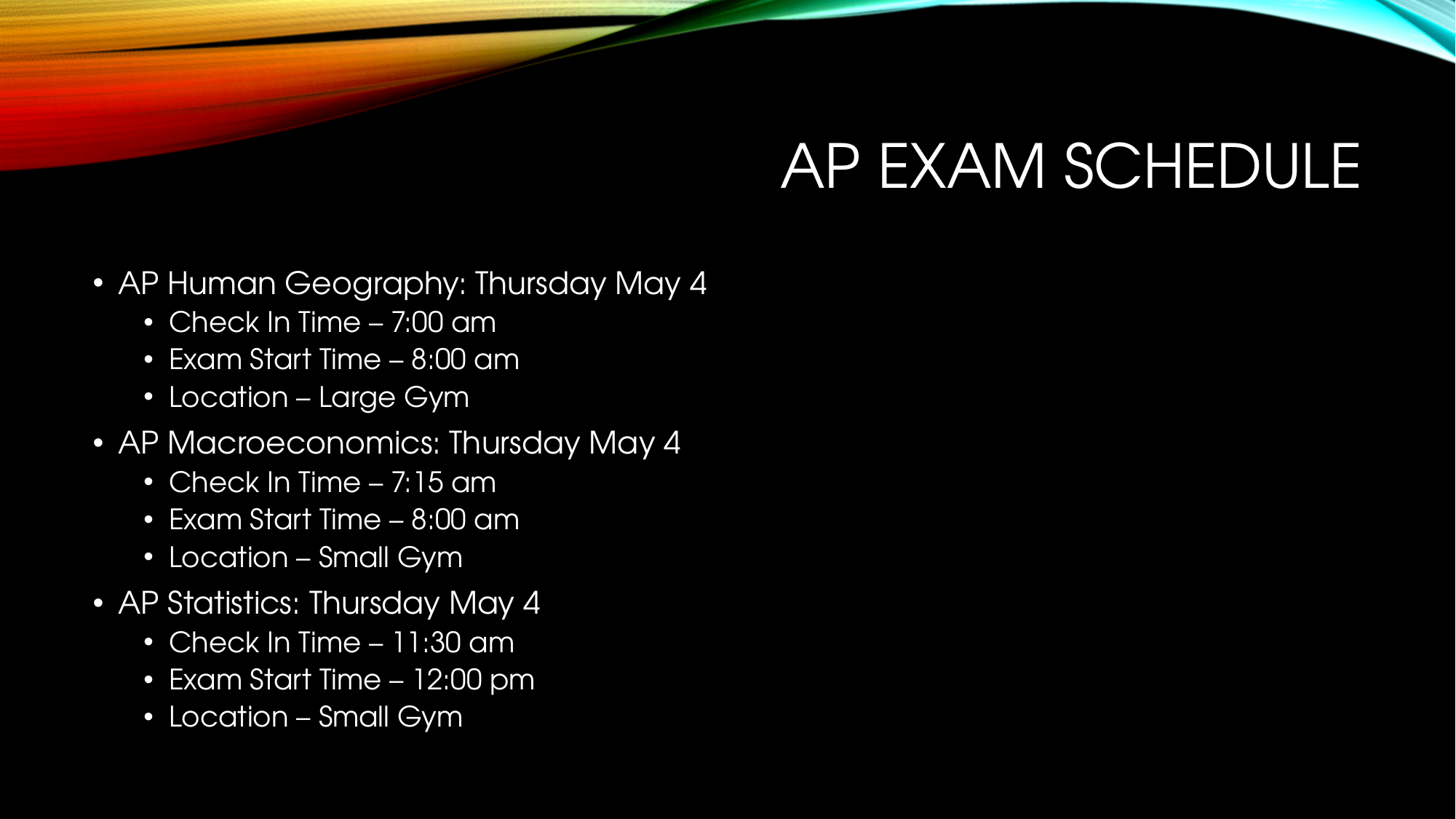

# AP Exam Schedule
AP Human Geography: Thursday May 4
Check In Time – 7:00 am
Exam Start Time – 8:00 am
Location – Large Gym
AP Macroeconomics: Thursday May 4
Check In Time – 7:15 am
Exam Start Time – 8:00 am
Location – Small Gym
AP Statistics: Thursday May 4
Check In Time – 11:30 am
Exam Start Time – 12:00 pm
Location – Small Gym